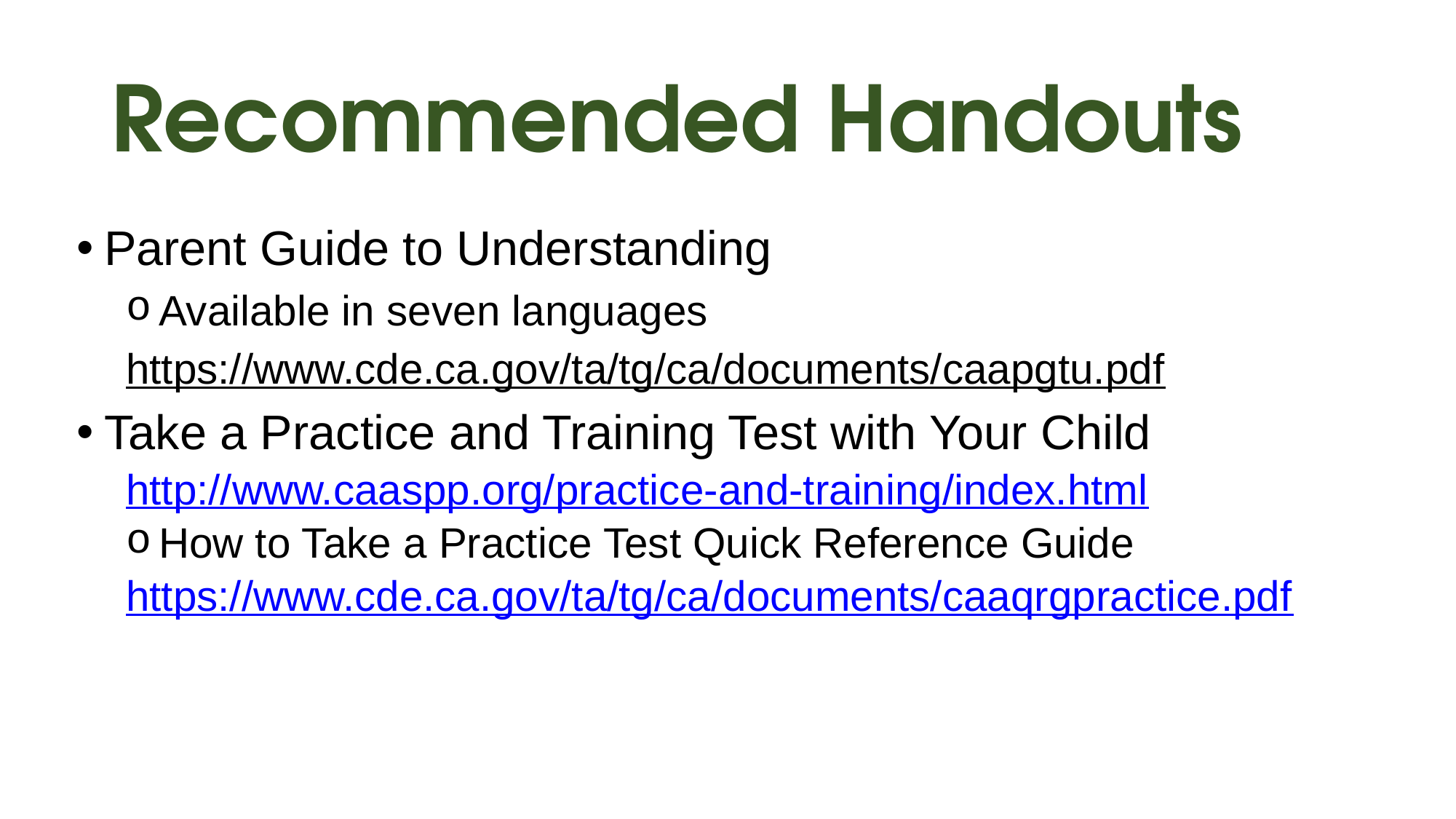

# Recommended Handouts
Parent Guide to Understanding
Available in seven languages
https://www.cde.ca.gov/ta/tg/ca/documents/caapgtu.pdf
Take a Practice and Training Test with Your Child
http://www.caaspp.org/practice-and-training/index.html
How to Take a Practice Test Quick Reference Guide
https://www.cde.ca.gov/ta/tg/ca/documents/caaqrgpractice.pdf